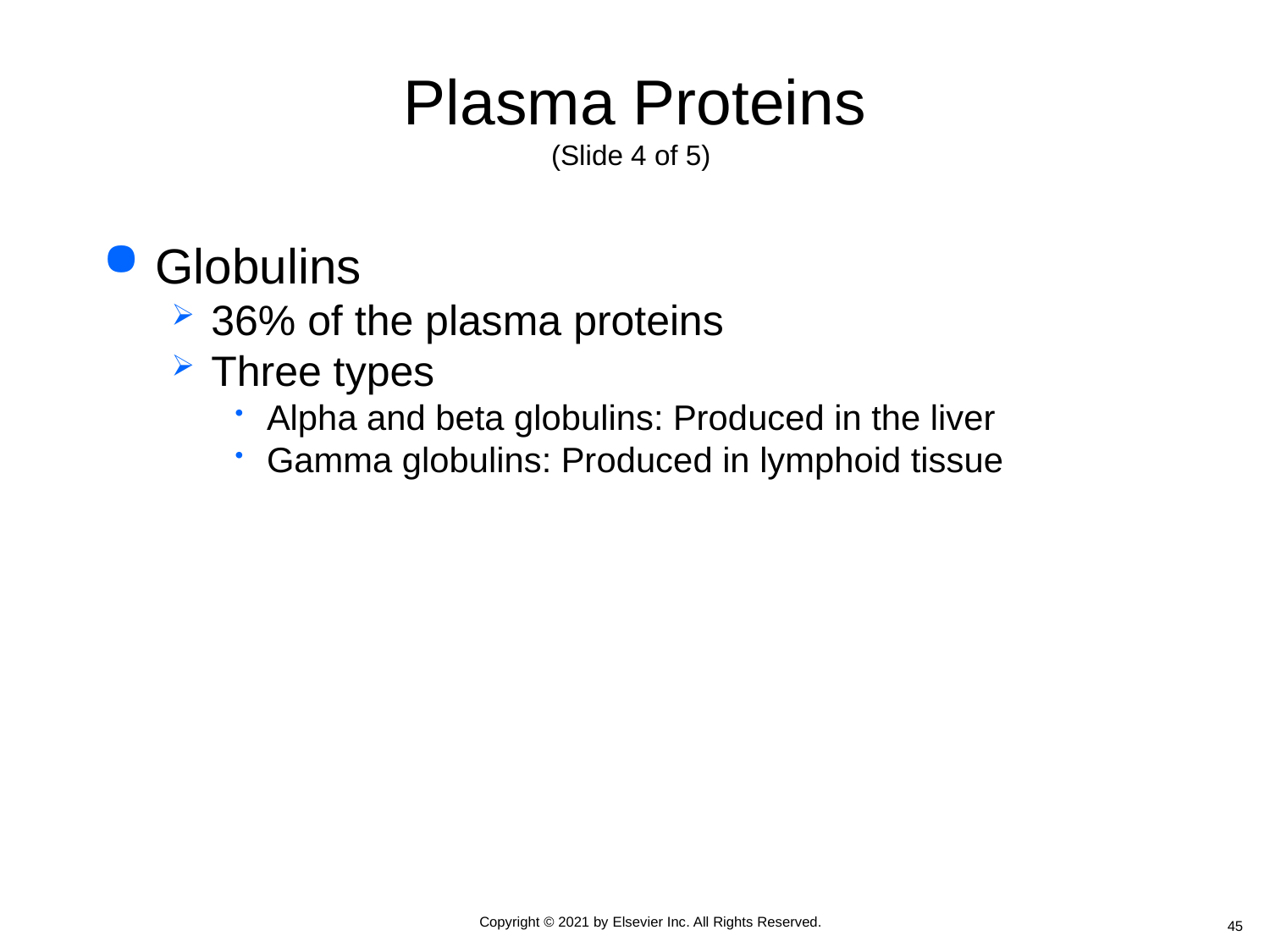

# Plasma Proteins (Slide 4 of 5)
Globulins
36% of the plasma proteins
Three types
Alpha and beta globulins: Produced in the liver
Gamma globulins: Produced in lymphoid tissue
45